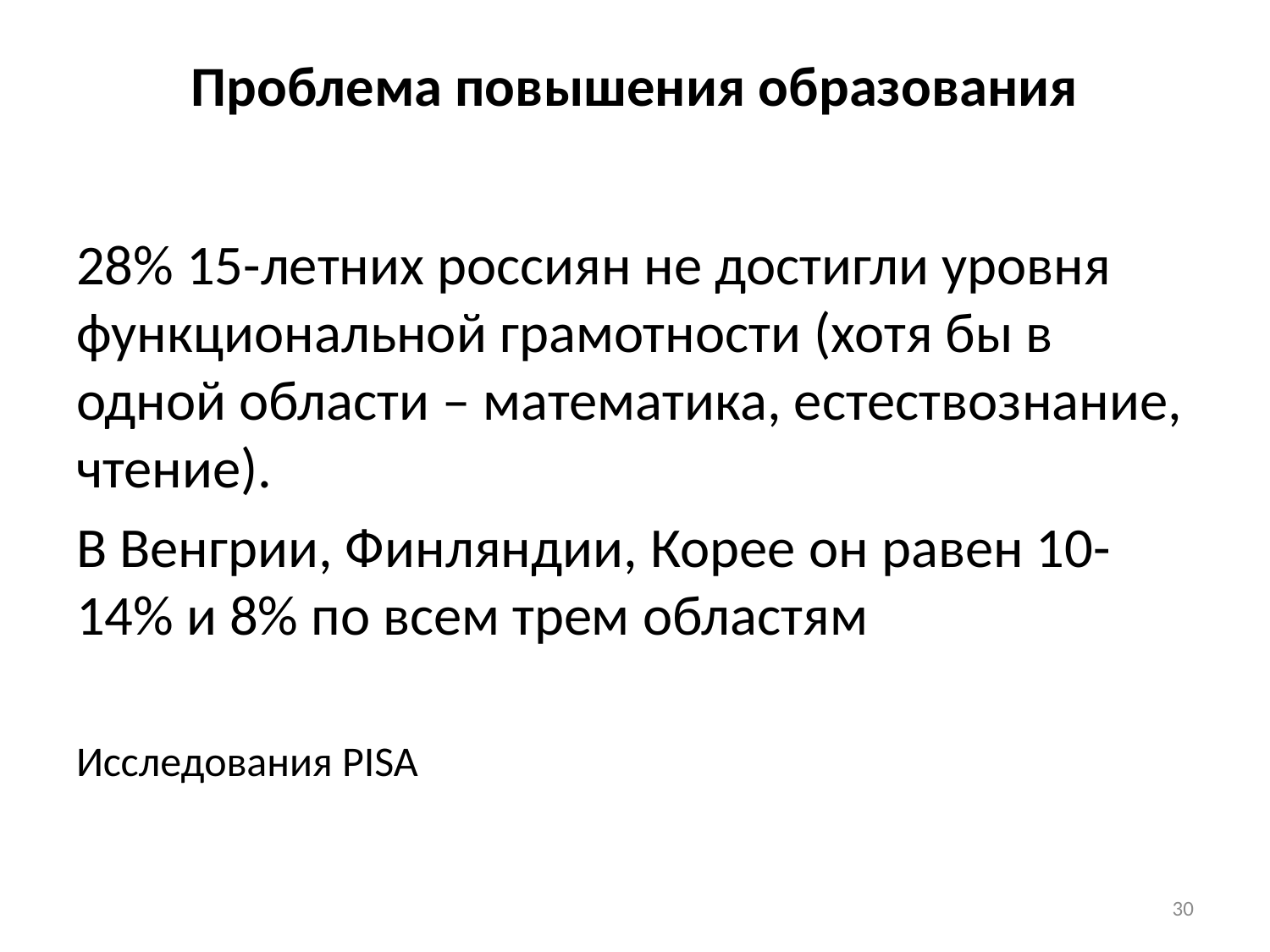

# Проблема повышения образования
28% 15-летних россиян не достигли уровня функциональной грамотности (хотя бы в одной области – математика, естествознание, чтение).
В Венгрии, Финляндии, Корее он равен 10-14% и 8% по всем трем областям

Исследования PISA
30